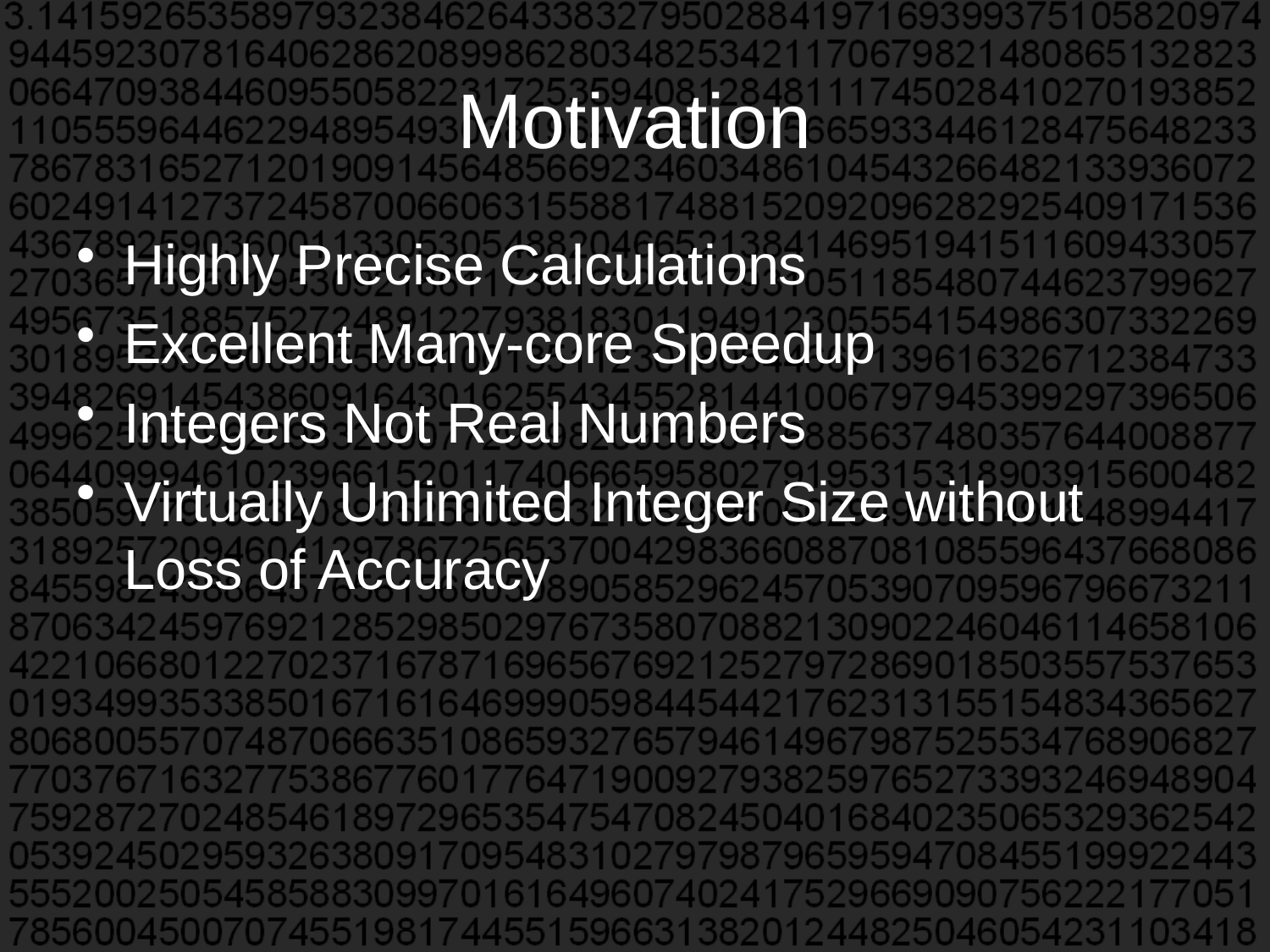

# Motivation
Highly Precise Calculations
Excellent Many-core Speedup
Integers Not Real Numbers
Virtually Unlimited Integer Size without Loss of Accuracy